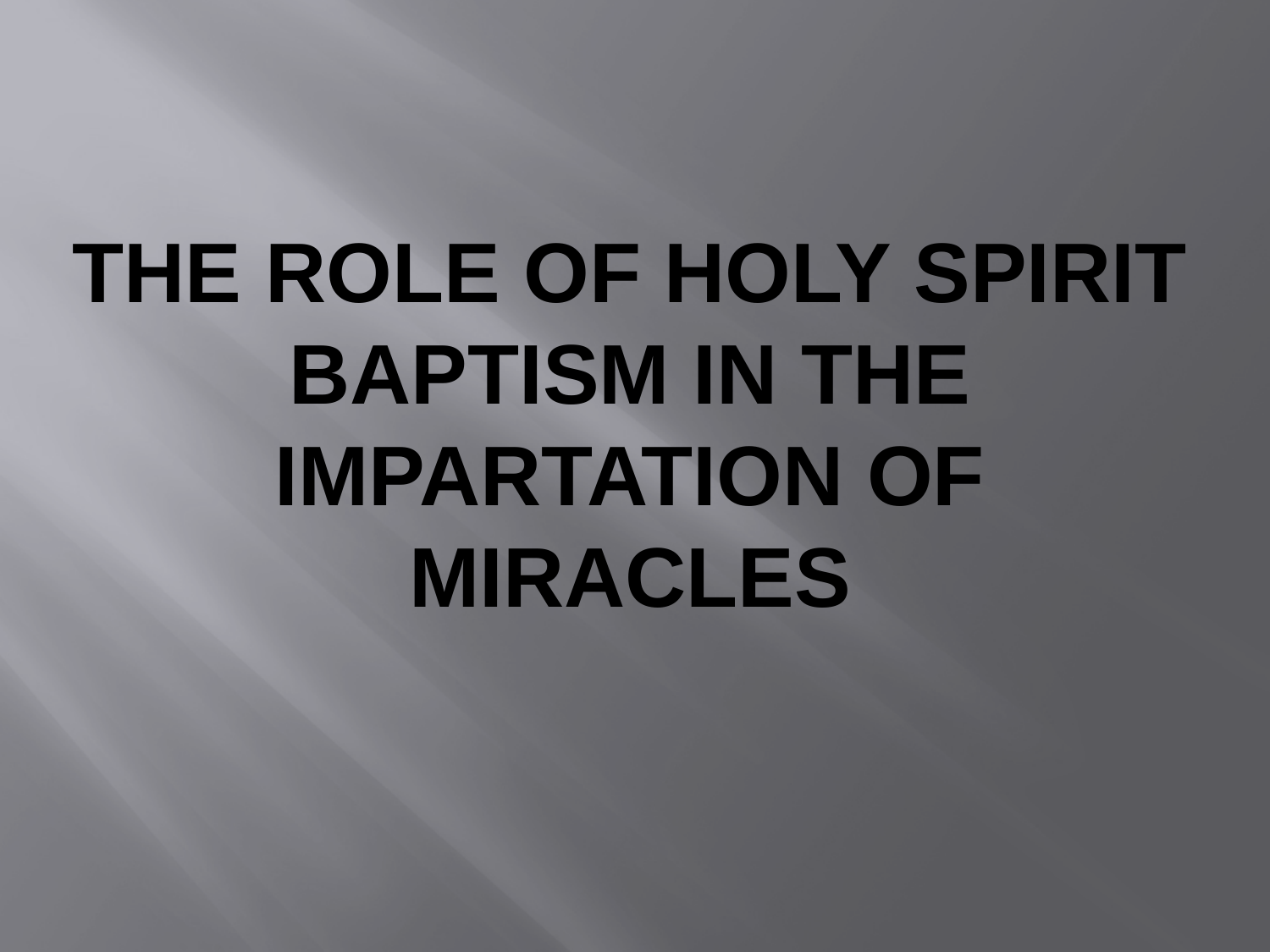

# the role of Holy spirit baptism in the impartation of Miracles